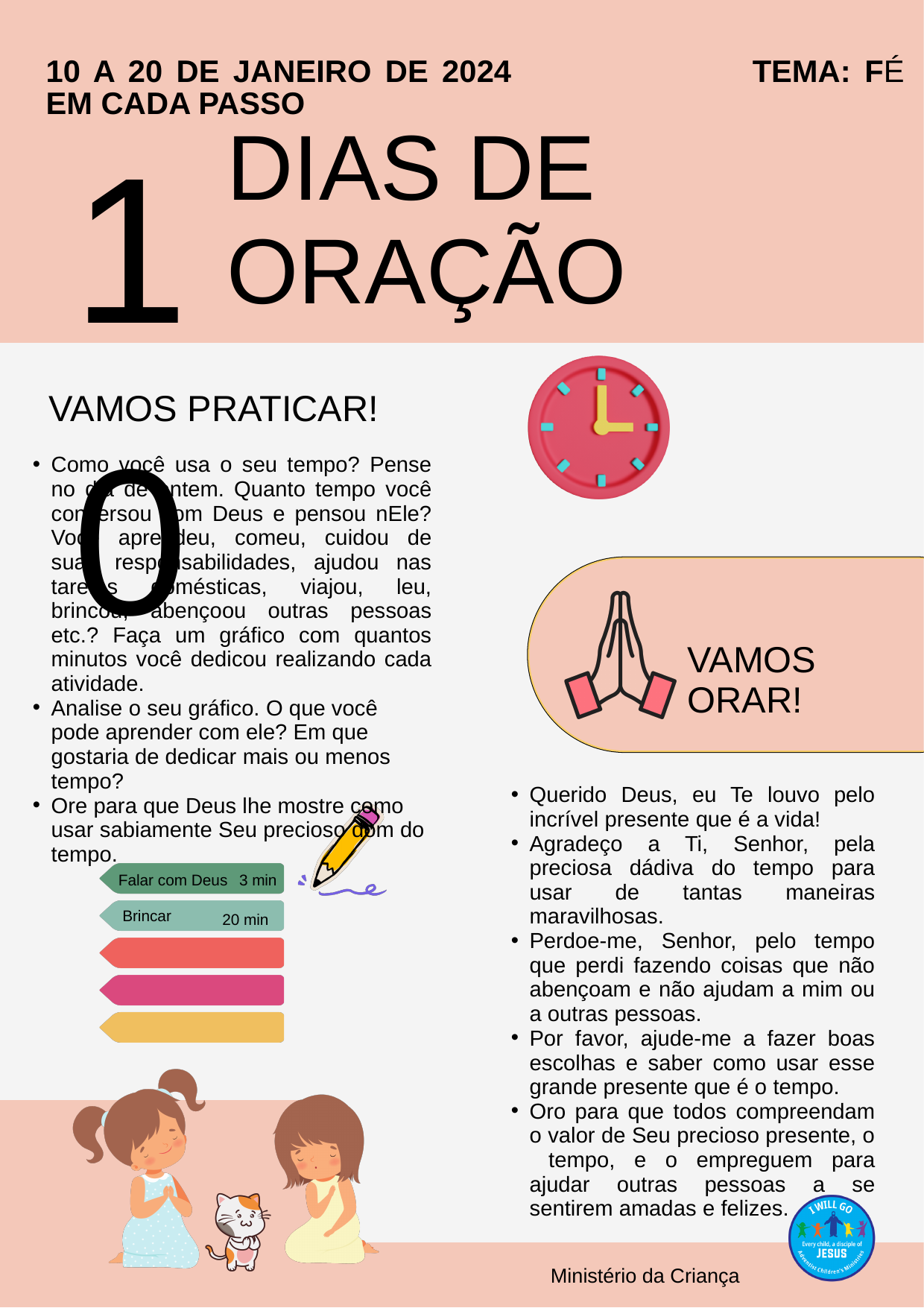

10 A 20 DE JANEIRO DE 2024		 	TEMA: FÉ EM CADA PASSO
10
DIAS DE ORAÇÃO

VAMOS PRATICAR!

Como você usa o seu tempo? Pense no dia de ontem. Quanto tempo você conversou com Deus e pensou nEle? Você aprendeu, comeu, cuidou de suas responsabilidades, ajudou nas tarefas domésticas, viajou, leu, brincou, abençoou outras pessoas etc.? Faça um gráfico com quantos minutos você dedicou realizando cada atividade.
Analise o seu gráfico. O que você pode aprender com ele? Em que gostaria de dedicar mais ou menos tempo?
Ore para que Deus lhe mostre como usar sabiamente Seu precioso dom do tempo.

VAMOS ORAR!

Querido Deus, eu Te louvo pelo incrível presente que é a vida!
Agradeço a Ti, Senhor, pela preciosa dádiva do tempo para usar de tantas maneiras maravilhosas.
Perdoe-me, Senhor, pelo tempo que perdi fazendo coisas que não abençoam e não ajudam a mim ou a outras pessoas.
Por favor, ajude-me a fazer boas escolhas e saber como usar esse grande presente que é o tempo.
Oro para que todos compreendam o valor de Seu precioso presente, o  tempo, e o empreguem para ajudar outras pessoas a se sentirem amadas e felizes.

 3 min
 Falar com Deus
Brincar
 20 min

Ministério da Criança